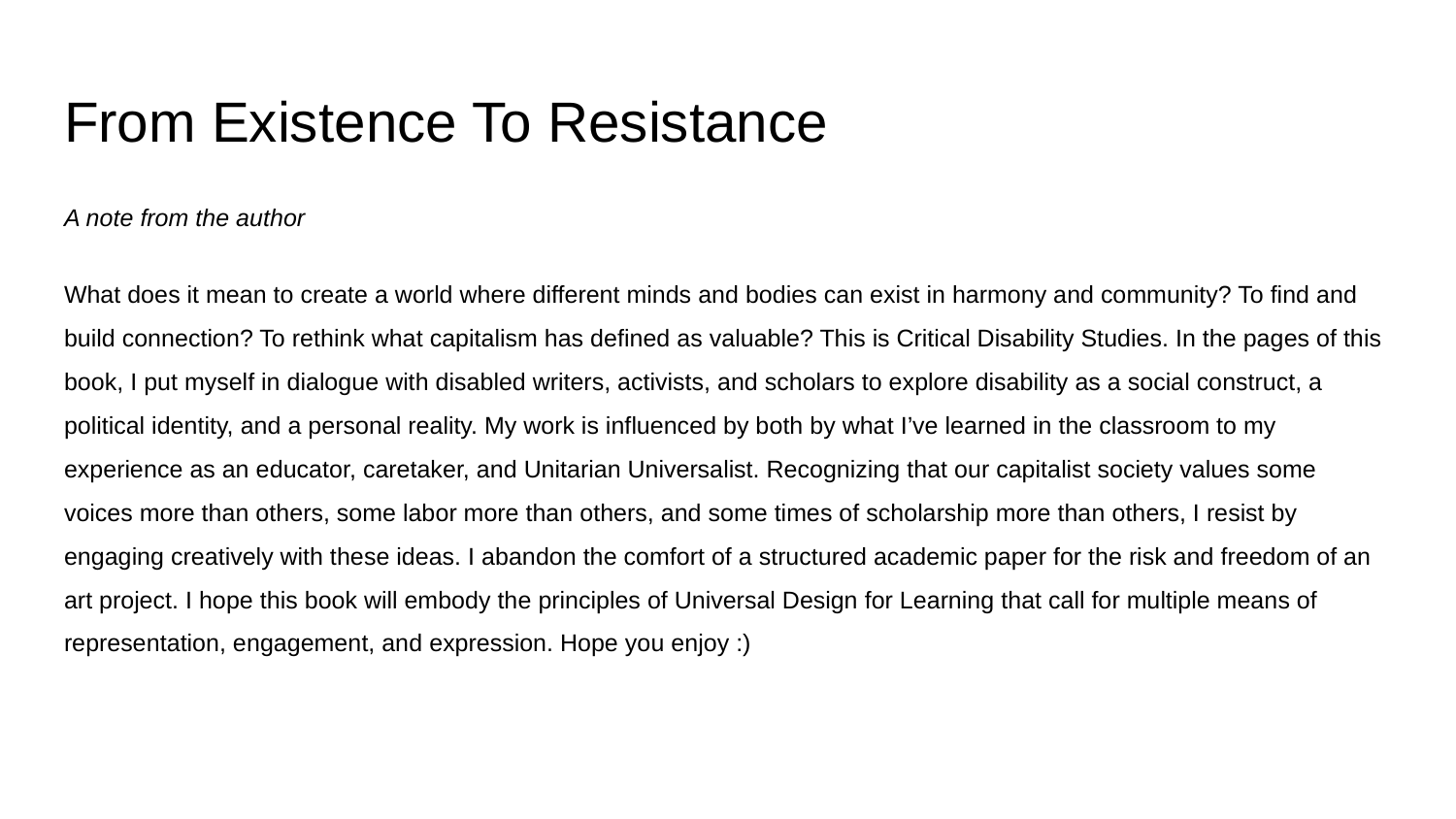

# From Existence To Resistance
A note from the author

What does it mean to create a world where different minds and bodies can exist in harmony and community? To find and build connection? To rethink what capitalism has defined as valuable? This is Critical Disability Studies. In the pages of this book, I put myself in dialogue with disabled writers, activists, and scholars to explore disability as a social construct, a political identity, and a personal reality. My work is influenced by both by what I’ve learned in the classroom to my experience as an educator, caretaker, and Unitarian Universalist. Recognizing that our capitalist society values some voices more than others, some labor more than others, and some times of scholarship more than others, I resist by engaging creatively with these ideas. I abandon the comfort of a structured academic paper for the risk and freedom of an art project. I hope this book will embody the principles of Universal Design for Learning that call for multiple means of representation, engagement, and expression. Hope you enjoy :)